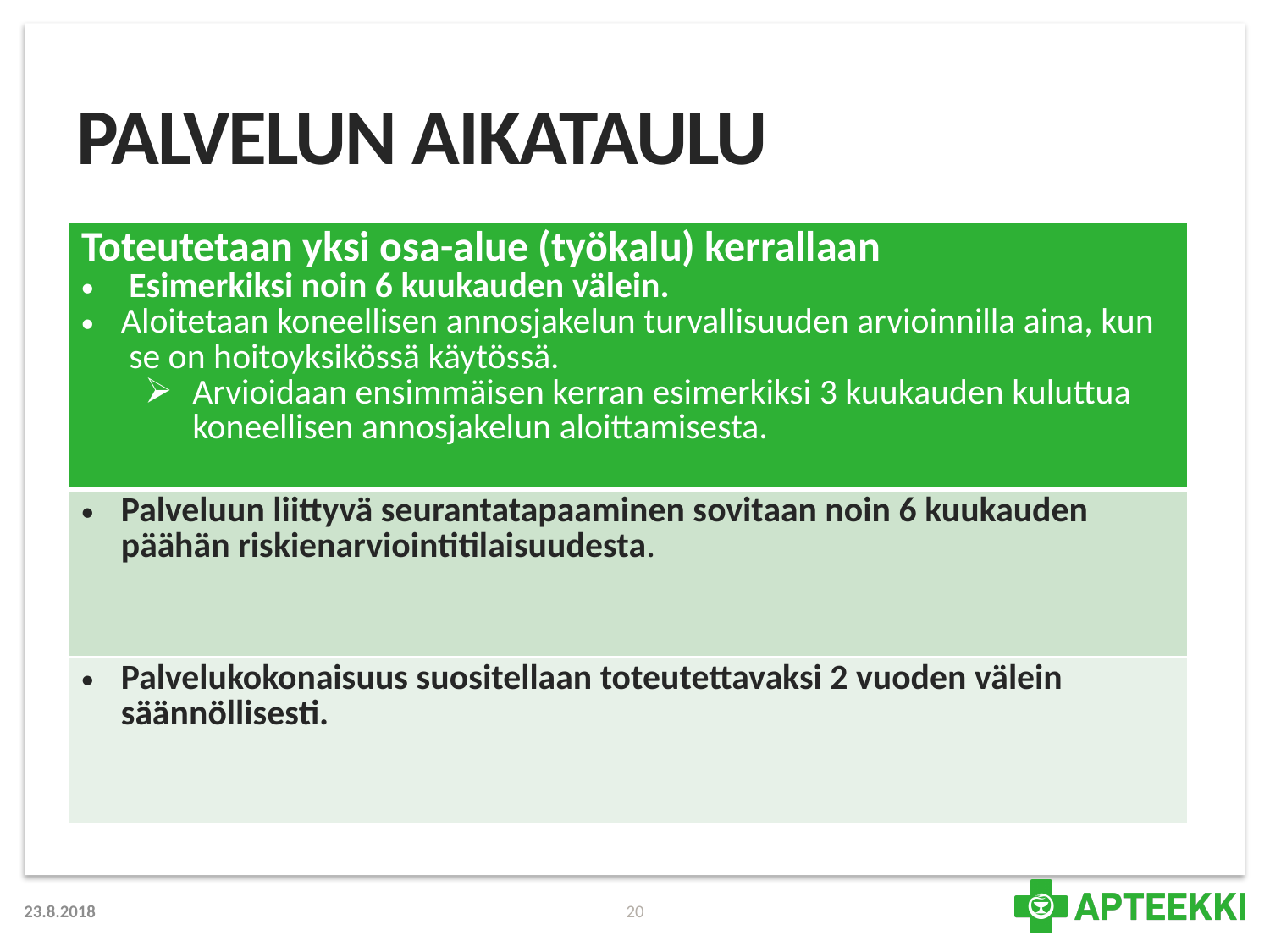

# Palvelun aikataulu
| Toteutetaan yksi osa-alue (työkalu) kerrallaan Esimerkiksi noin 6 kuukauden välein. Aloitetaan koneellisen annosjakelun turvallisuuden arvioinnilla aina, kun se on hoitoyksikössä käytössä. Arvioidaan ensimmäisen kerran esimerkiksi 3 kuukauden kuluttua koneellisen annosjakelun aloittamisesta. |
| --- |
| Palveluun liittyvä seurantatapaaminen sovitaan noin 6 kuukauden päähän riskienarviointitilaisuudesta. |
| Palvelukokonaisuus suositellaan toteutettavaksi 2 vuoden välein säännöllisesti. |
23.8.2018
20